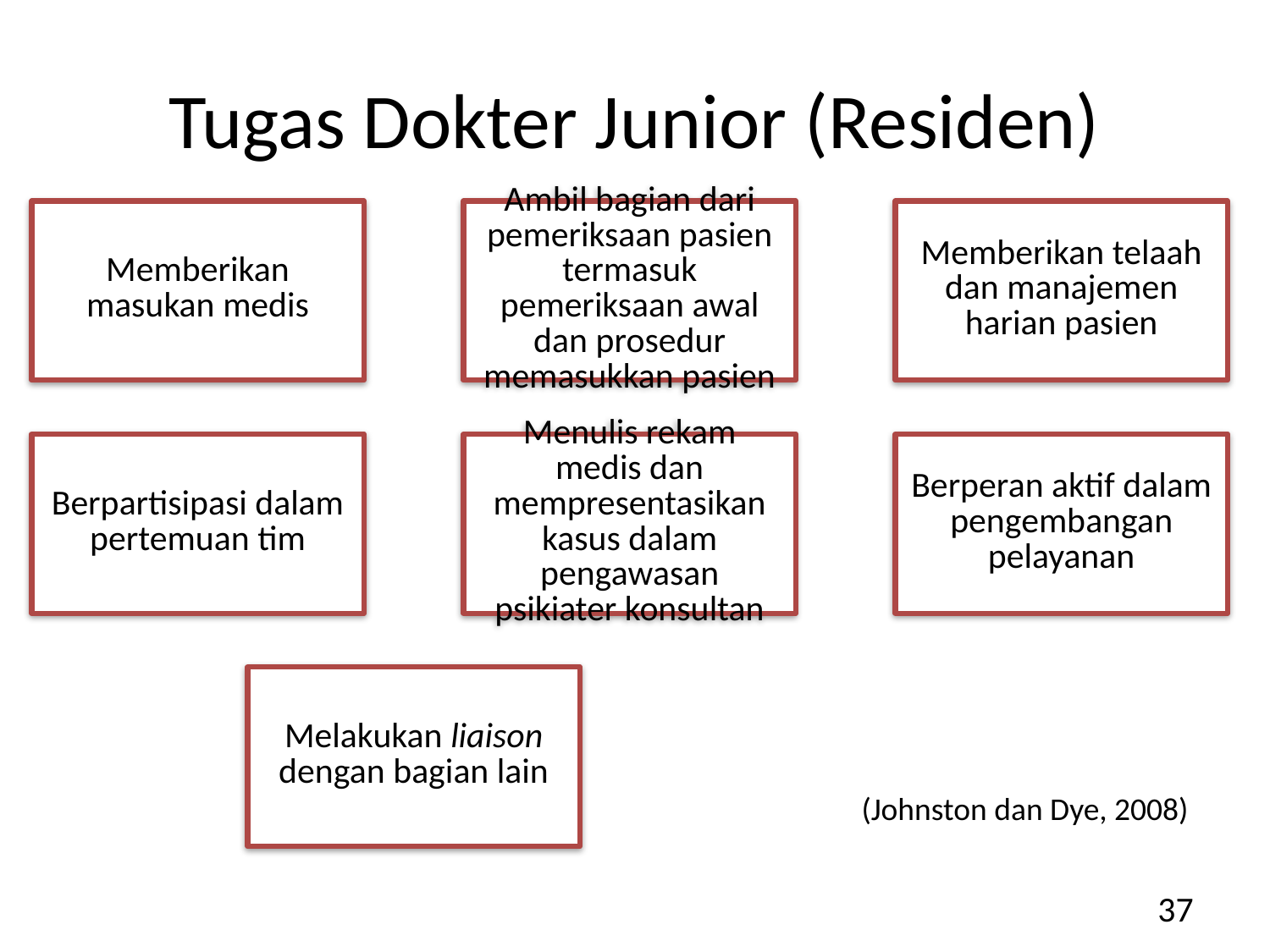

# Tugas Dokter Junior (Residen)
Memberikan masukan medis
Melakukan liaison dengan bagian lain
Berperan aktif dalam pengembangan pelayanan
Menulis rekam medis dan mempresentasikan kasus dalam pengawasan psikiater konsultan
Berpartisipasi dalam pertemuan tim
Memberikan telaah dan manajemen harian pasien
Ambil bagian dari pemeriksaan pasien termasuk pemeriksaan awal dan prosedur memasukkan pasien
(Johnston dan Dye, 2008)
37